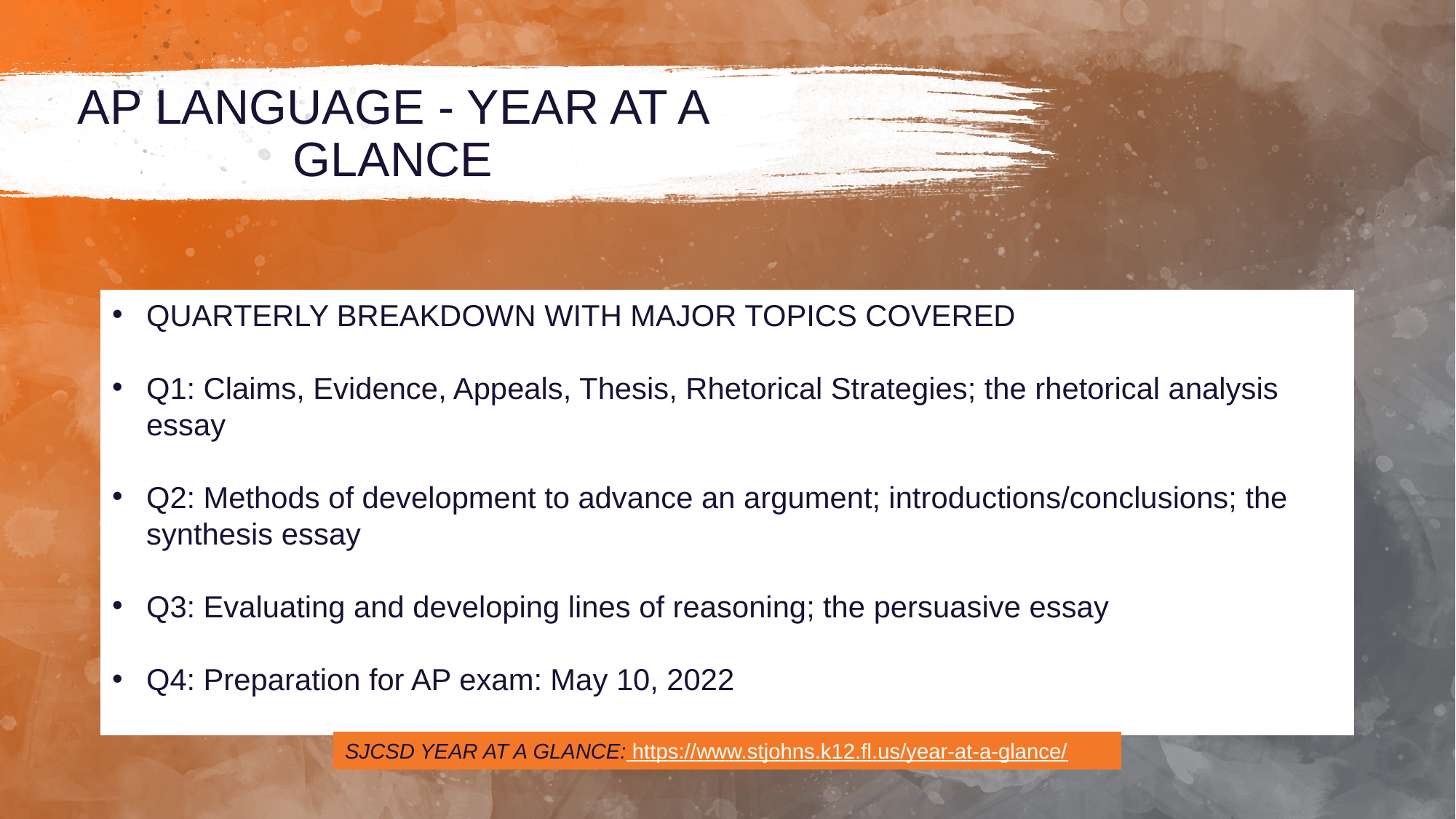

# AP LANGUAGE - YEAR AT A GLANCE
QUARTERLY BREAKDOWN WITH MAJOR TOPICS COVERED
Q1: Claims, Evidence, Appeals, Thesis, Rhetorical Strategies; the rhetorical analysis essay
Q2: Methods of development to advance an argument; introductions/conclusions; the synthesis essay
Q3: Evaluating and developing lines of reasoning; the persuasive essay
Q4: Preparation for AP exam: May 10, 2022

SJCSD YEAR AT A GLANCE: https://www.stjohns.k12.fl.us/year-at-a-glance/